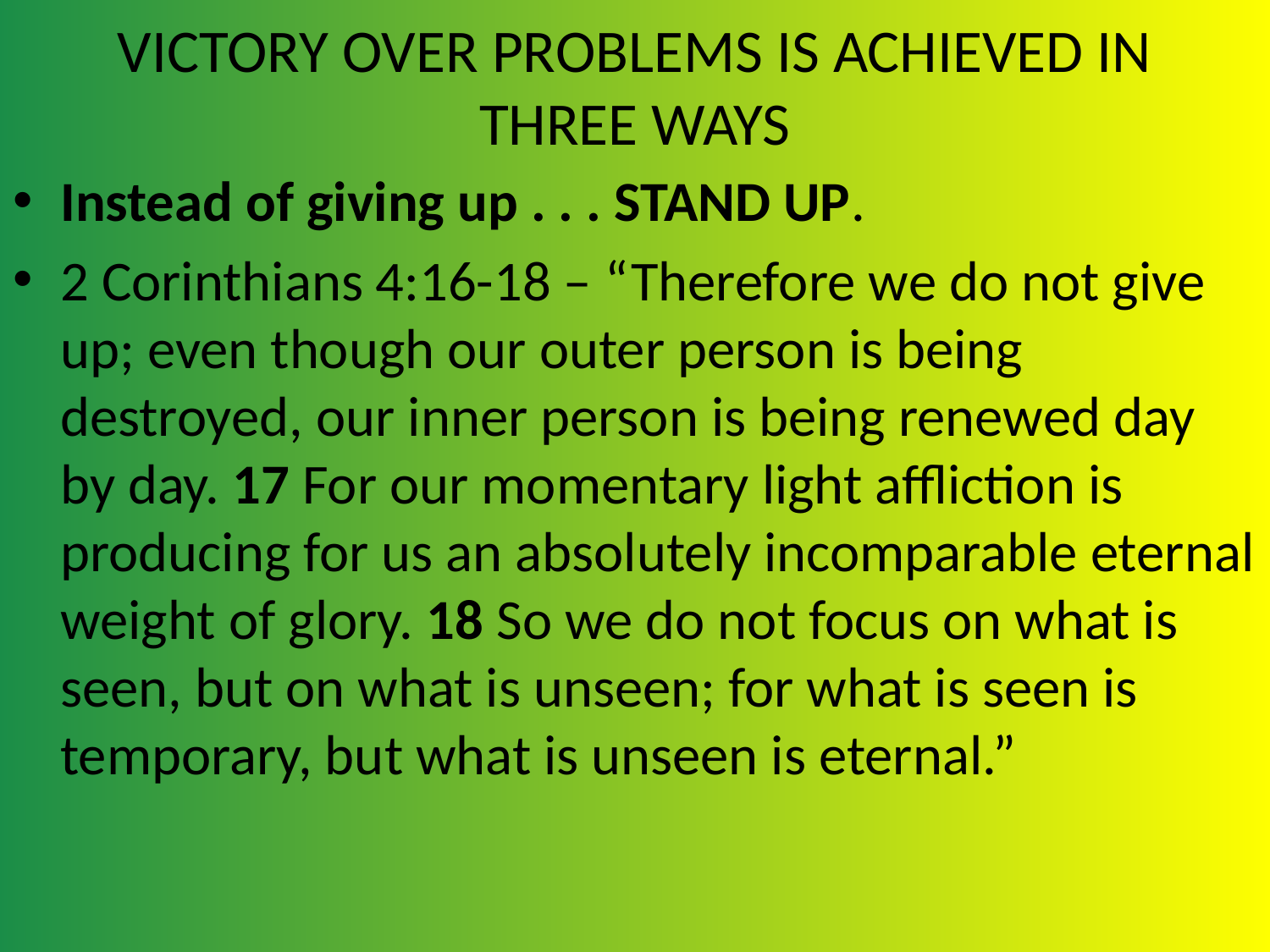

# VICTORY OVER PROBLEMS IS ACHIEVED IN THREE WAYS
Instead of giving up . . . STAND UP.
2 Corinthians 4:16-18 – “Therefore we do not give up; even though our outer person is being destroyed, our inner person is being renewed day by day. 17 For our momentary light affliction is producing for us an absolutely incomparable eternal weight of glory. 18 So we do not focus on what is seen, but on what is unseen; for what is seen is temporary, but what is unseen is eternal.”